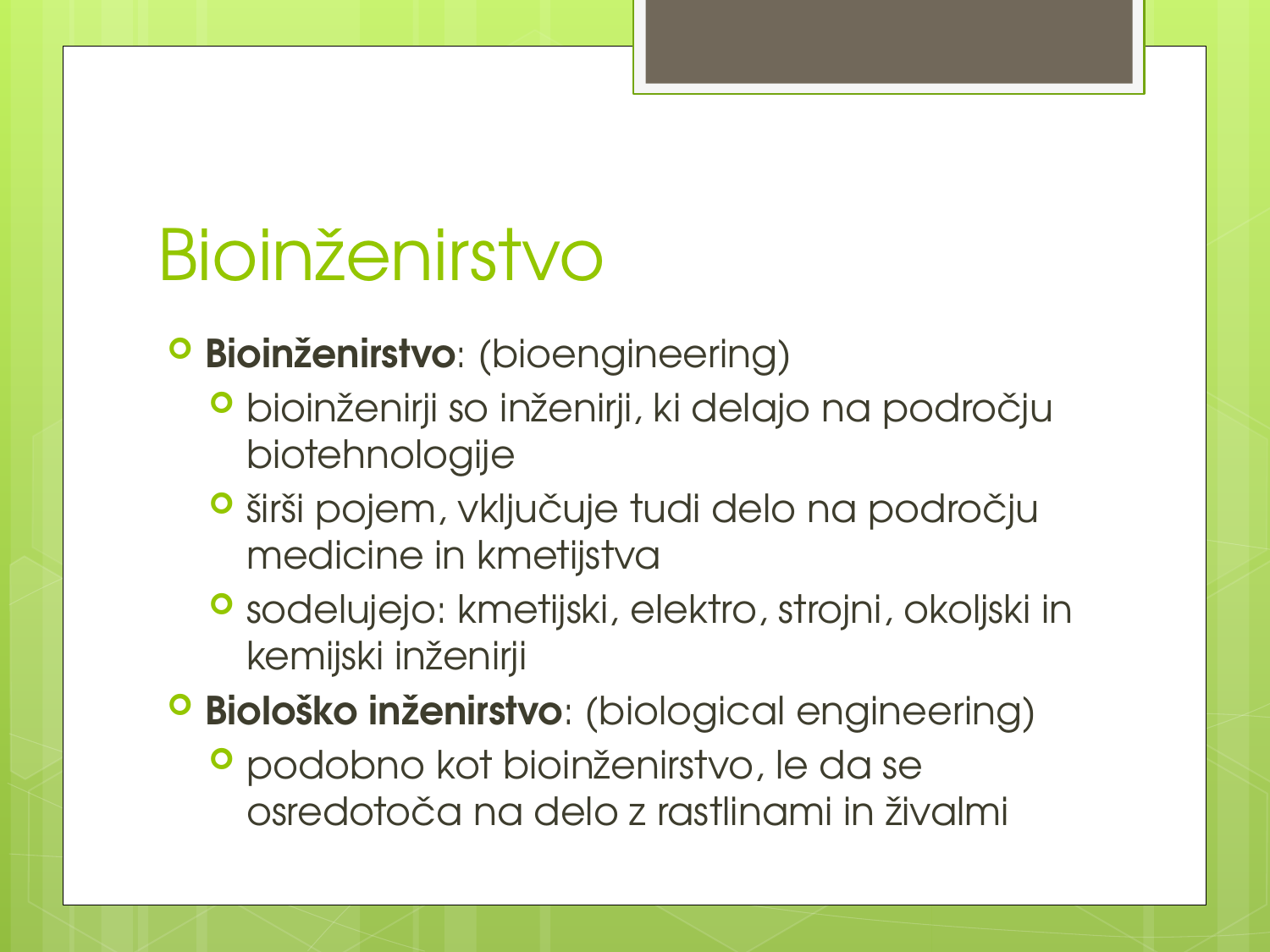

# Bioinženirstvo
Bioinženirstvo: (bioengineering)
bioinženirji so inženirji, ki delajo na področju biotehnologije
širši pojem, vključuje tudi delo na področju medicine in kmetijstva
sodelujejo: kmetijski, elektro, strojni, okoljski in kemijski inženirji
Biološko inženirstvo: (biological engineering)
podobno kot bioinženirstvo, le da se osredotoča na delo z rastlinami in živalmi